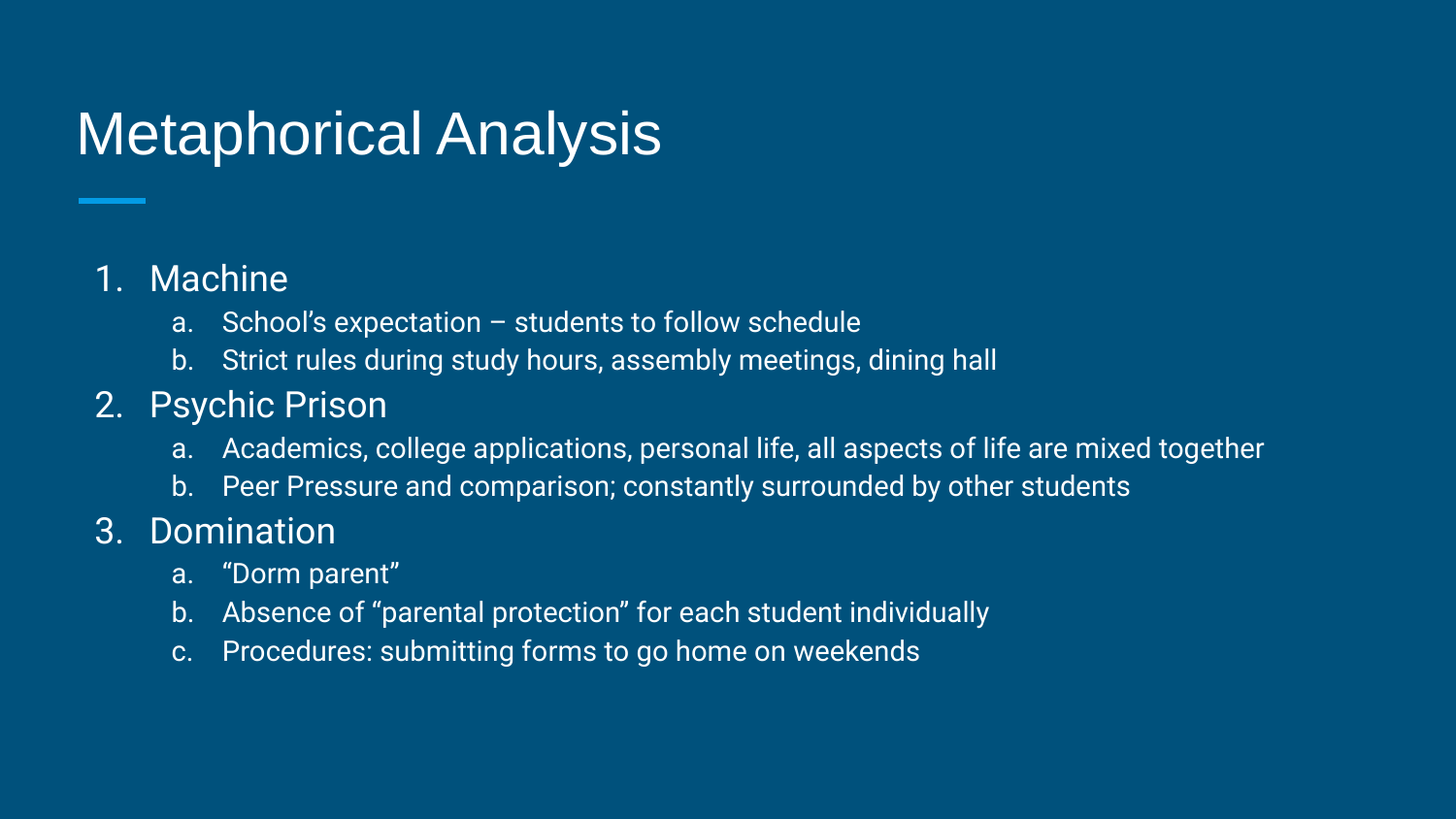

# Metaphorical Analysis
Machine
School’s expectation – students to follow schedule
Strict rules during study hours, assembly meetings, dining hall
Psychic Prison
Academics, college applications, personal life, all aspects of life are mixed together
Peer Pressure and comparison; constantly surrounded by other students
Domination
“Dorm parent”
Absence of “parental protection” for each student individually
Procedures: submitting forms to go home on weekends